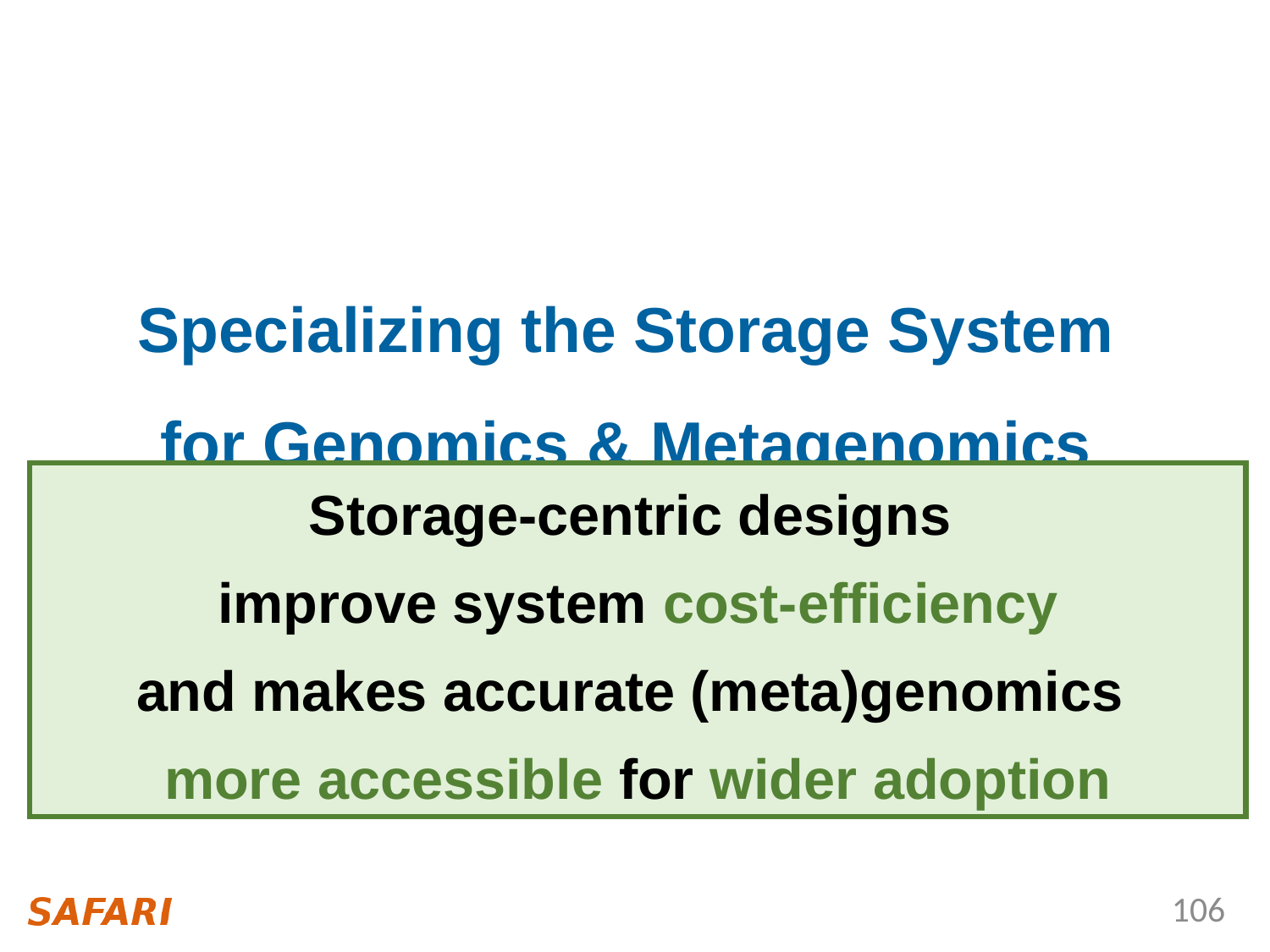

# Specializing the Storage System for Genomics & Metagenomics Can Provide Large Benefits
Storage-centric designs
improve system cost-efficiency
and makes accurate (meta)genomics
more accessible for wider adoption